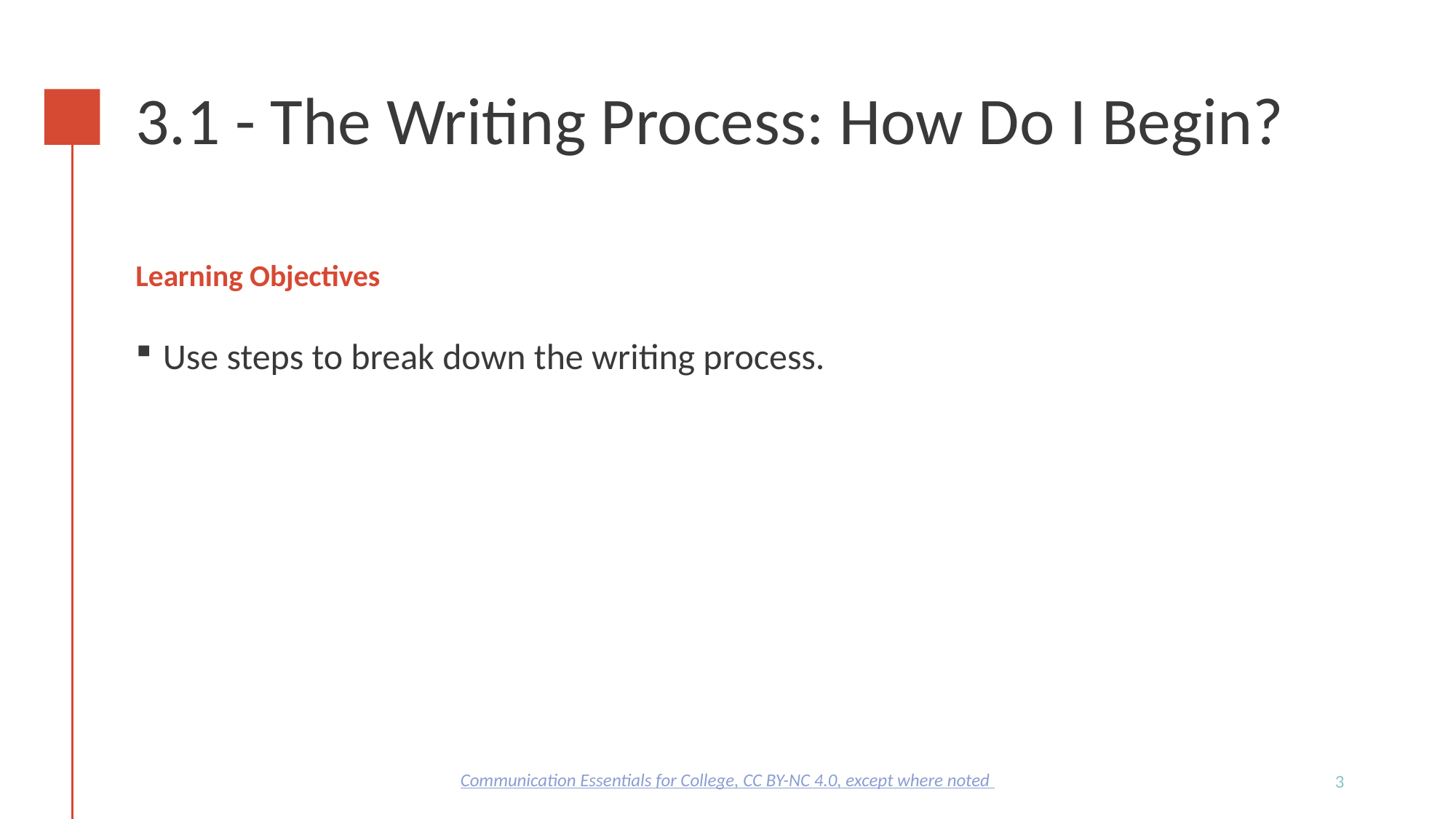

# 3.1 - The Writing Process: How Do I Begin?
Learning Objectives
Use steps to break down the writing process.
Communication Essentials for College, CC BY-NC 4.0, except where noted
3